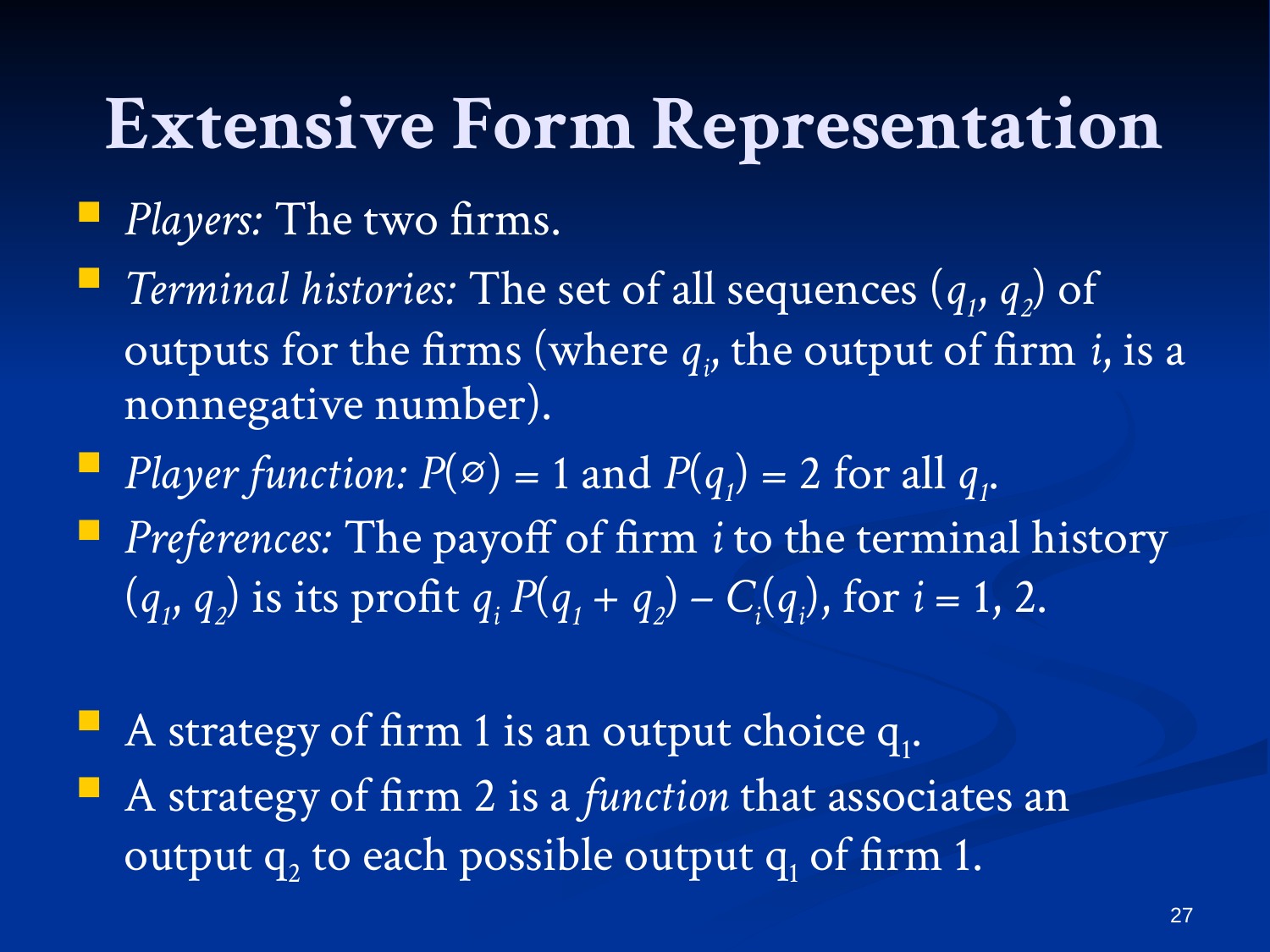

# Extensive Form Representation
Players: The two firms.
Terminal histories: The set of all sequences (q1, q2) of outputs for the firms (where qi, the output of firm i, is a nonnegative number).
Player function: P(∅) = 1 and P(q1) = 2 for all q1.
Preferences: The payoff of firm i to the terminal history (q1, q2) is its profit qi P(q1 + q2) − Ci(qi), for i = 1, 2.

A strategy of firm 1 is an output choice q1.
A strategy of firm 2 is a function that associates an output q2 to each possible output q1 of firm 1.
27